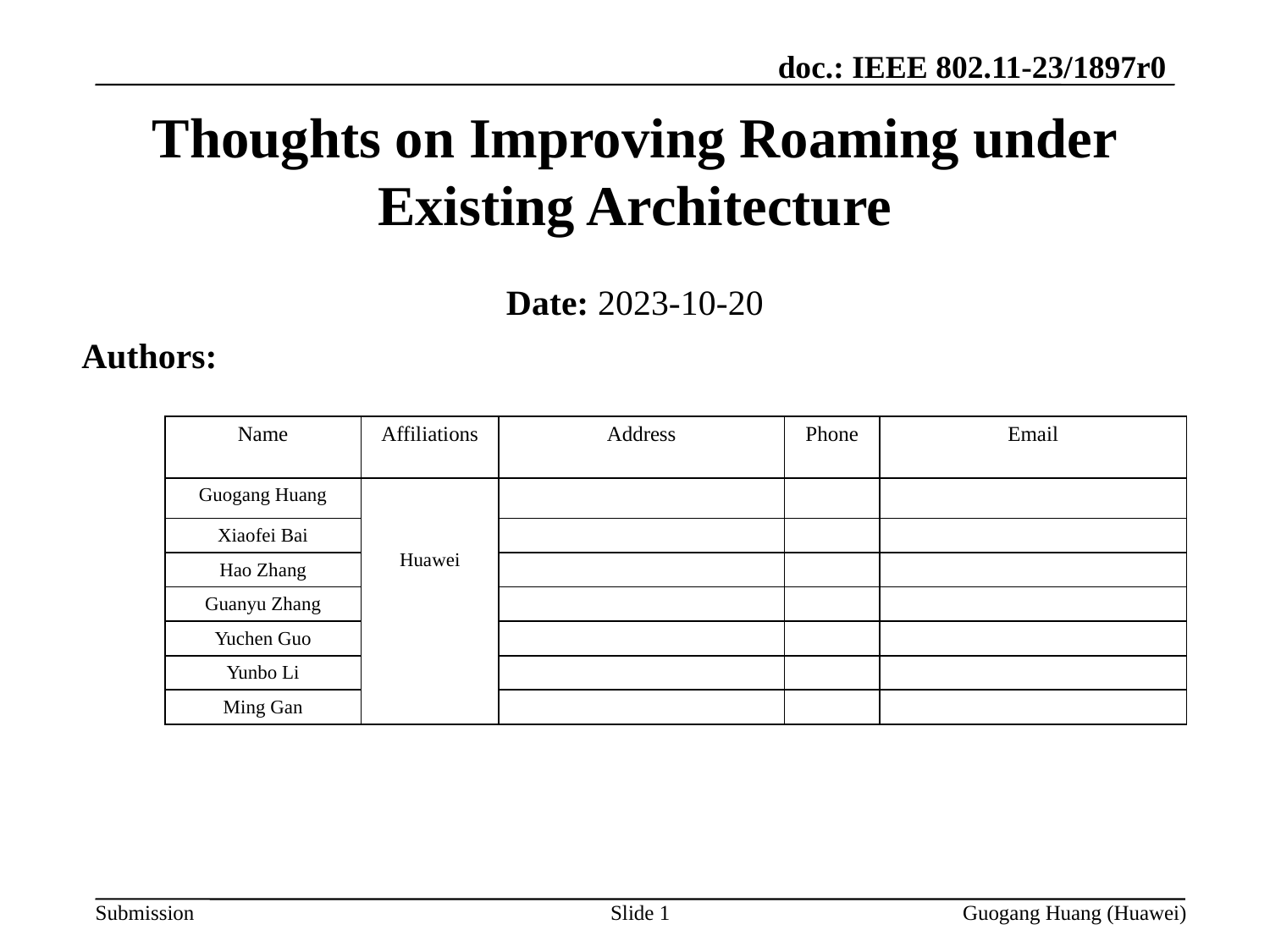

# Thoughts on Improving Roaming under Existing Architecture
Date: 2023-10-20
Authors:
| Name | Affiliations | Address | Phone | Email |
| --- | --- | --- | --- | --- |
| Guogang Huang | Huawei |  |  |  |
| Xiaofei Bai |  |  |  |  |
| Hao Zhang |  |  |  |  |
| Guanyu Zhang |  |  |  |  |
| Yuchen Guo |  |  |  |  |
| Yunbo Li |  |  |  |  |
| Ming Gan |  |  |  |  |
Slide 1
Guogang Huang (Huawei)